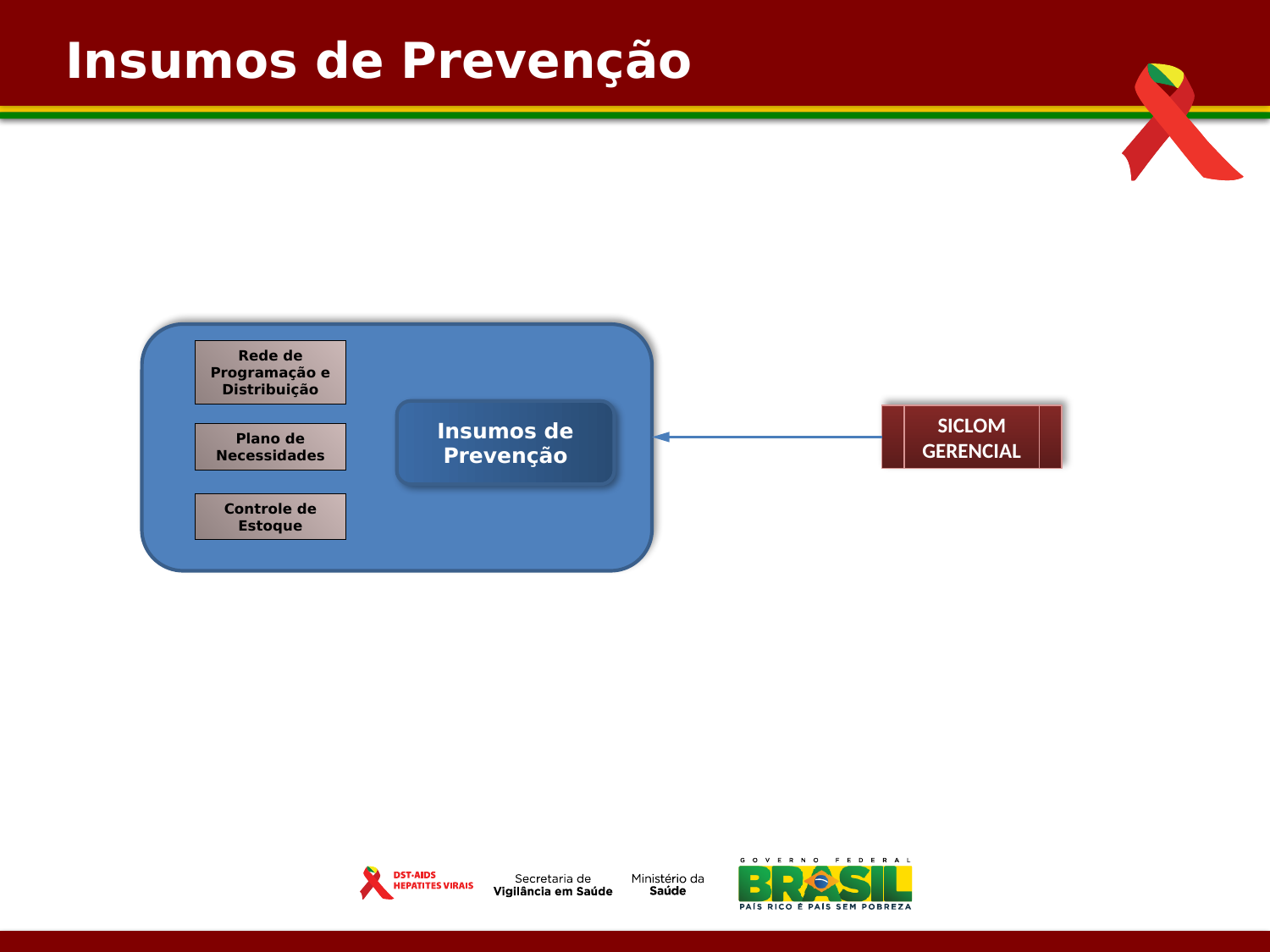

Insumos de Prevenção

Rede de Programação e Distribuição
Insumos de Prevenção
SICLOM GERENCIAL
Plano de Necessidades
Controle de Estoque